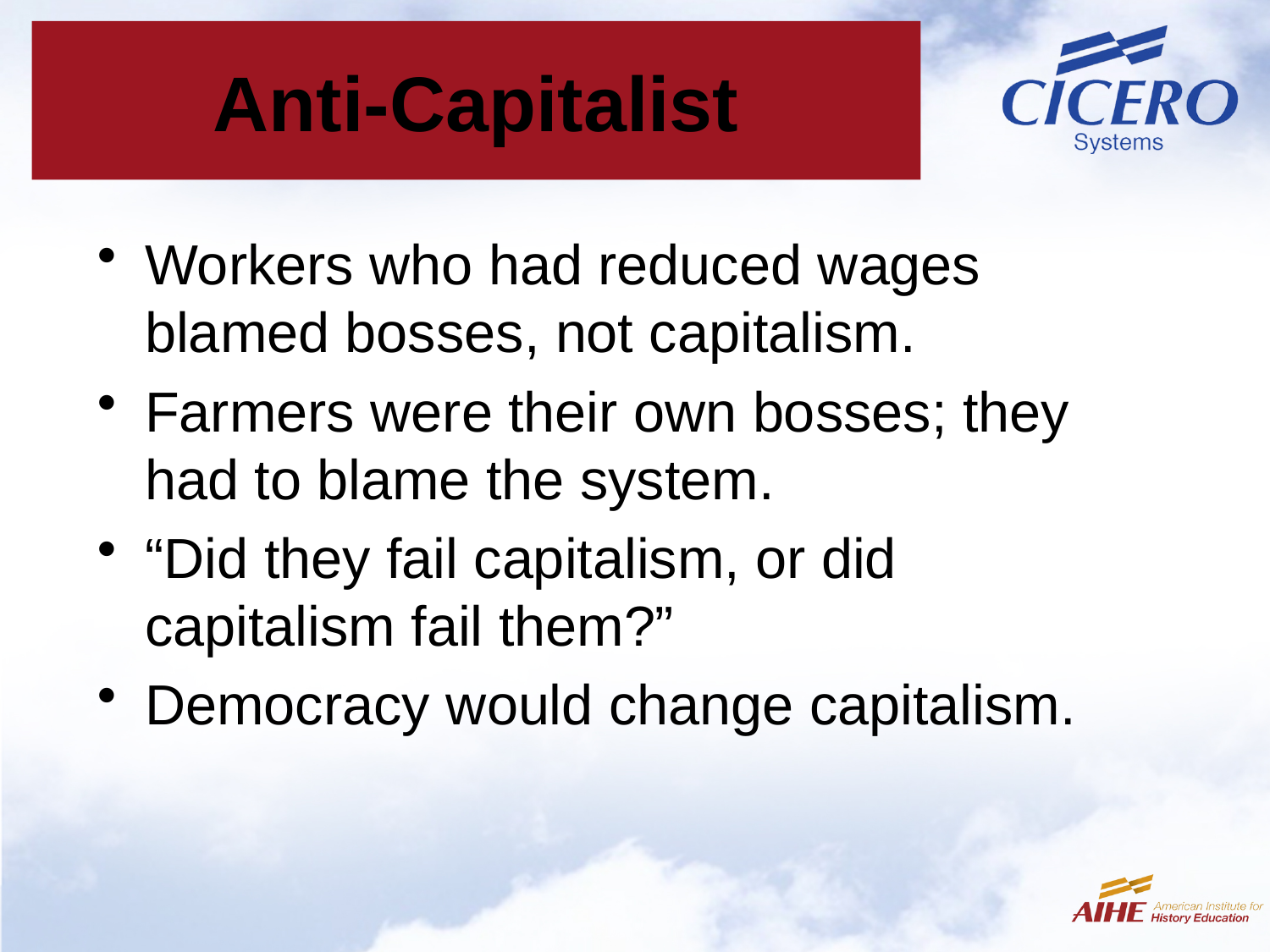

# Anti-Capitalist
Workers who had reduced wages blamed bosses, not capitalism.
Farmers were their own bosses; they had to blame the system.
“Did they fail capitalism, or did capitalism fail them?”
Democracy would change capitalism.